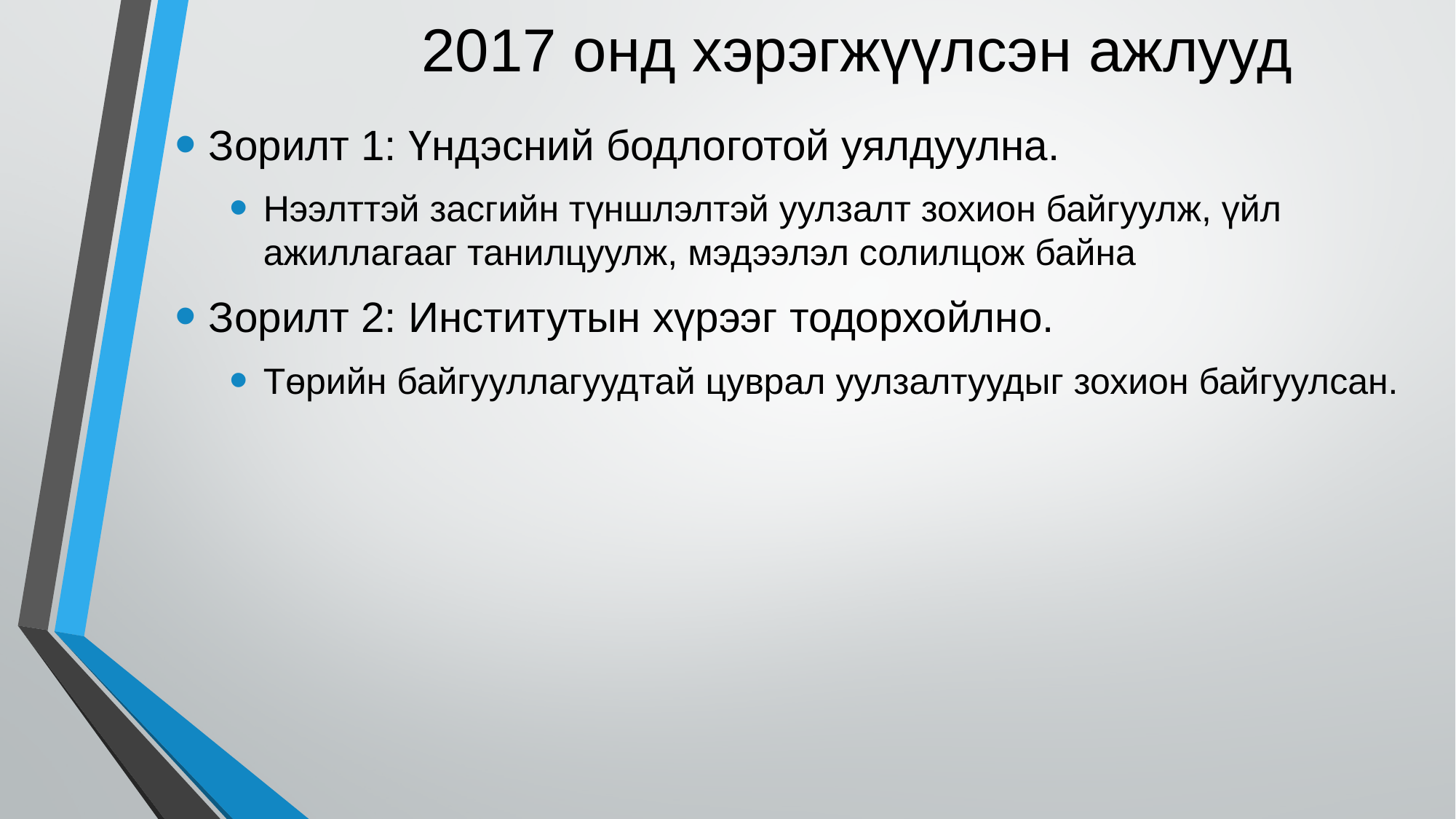

# 2017 онд хэрэгжүүлсэн ажлууд
Зорилт 1: Үндэсний бодлоготой уялдуулна.
Нээлттэй засгийн түншлэлтэй уулзалт зохион байгуулж, үйл ажиллагааг танилцуулж, мэдээлэл солилцож байна
Зорилт 2: Институтын хүрээг тодорхойлно.
Төрийн байгууллагуудтай цуврал уулзалтуудыг зохион байгуулсан.